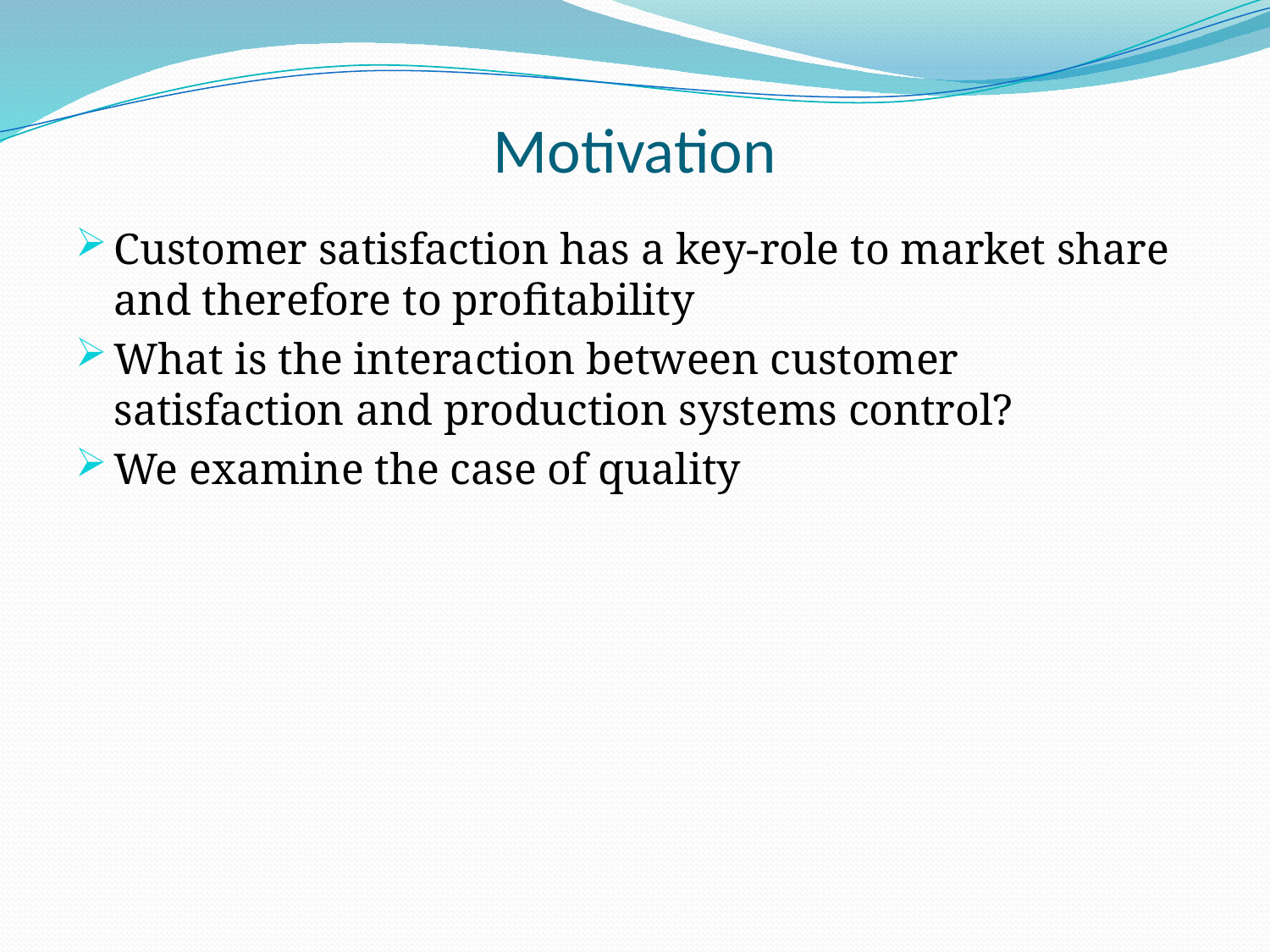

# Motivation
Customer satisfaction has a key-role to market share and therefore to profitability
What is the interaction between customer satisfaction and production systems control?
We examine the case of quality